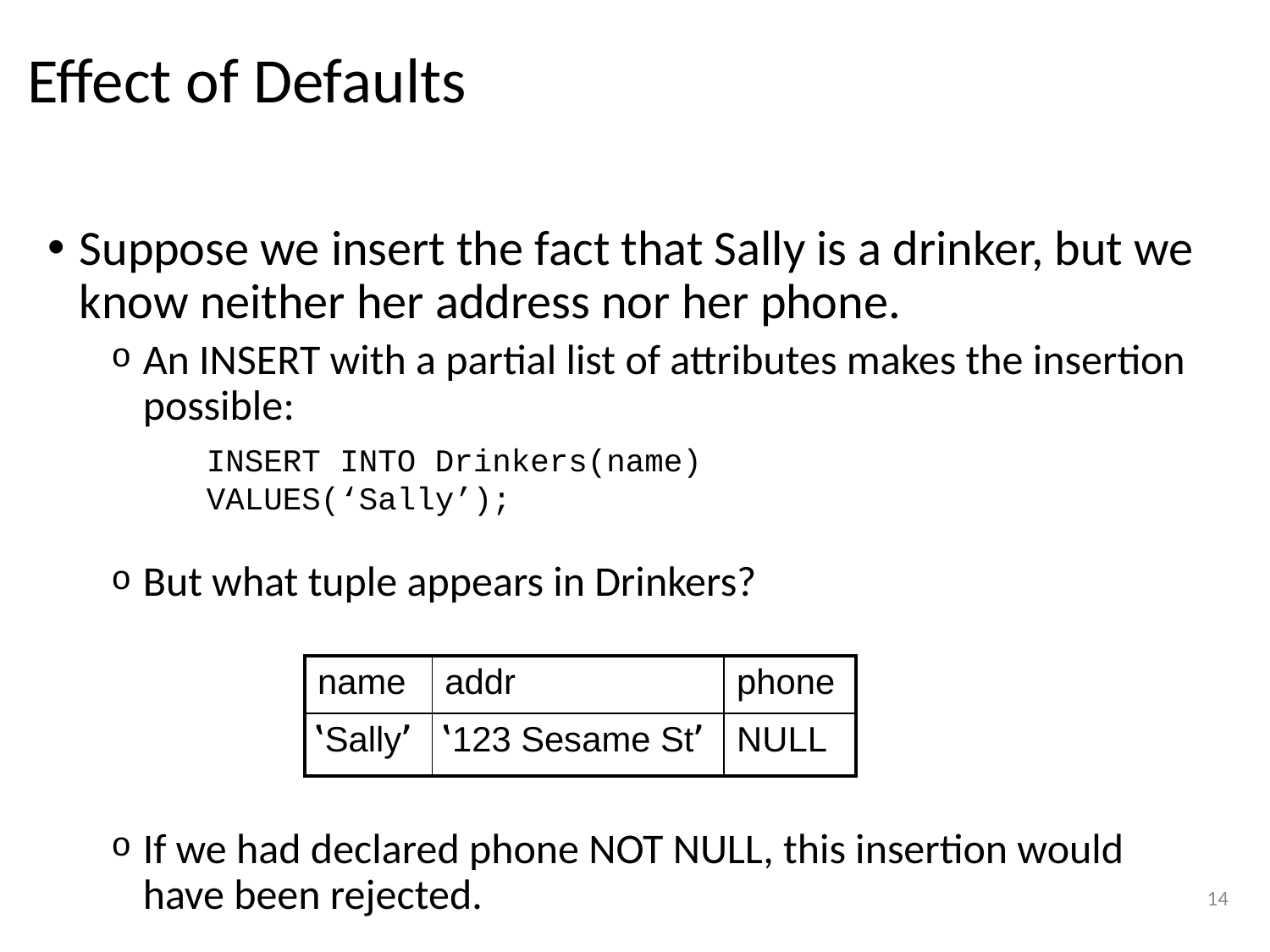

# Effect of Defaults
Suppose we insert the fact that Sally is a drinker, but we know neither her address nor her phone.
An INSERT with a partial list of attributes makes the insertion possible:
		INSERT INTO Drinkers(name)
		VALUES(‘Sally’);

But what tuple appears in Drinkers?

If we had declared phone NOT NULL, this insertion would have been rejected.
| name | addr | phone |
| --- | --- | --- |
| ‘Sally’ | ‘123 Sesame St’ | NULL |
14